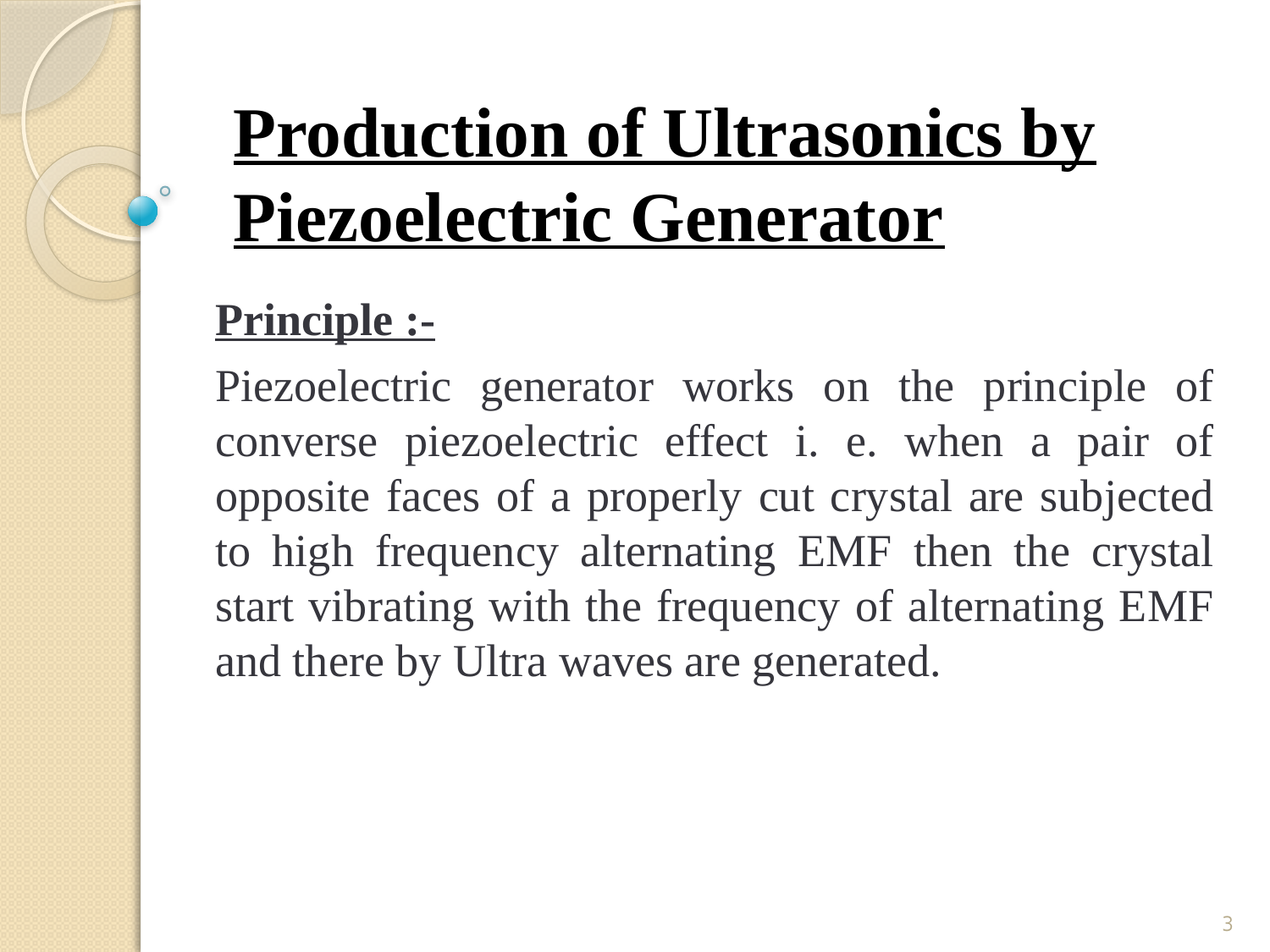

# Production of Ultrasonics by Piezoelectric Generator
Principle :-
Piezoelectric generator works on the principle of converse piezoelectric effect i. e. when a pair of opposite faces of a properly cut crystal are subjected to high frequency alternating EMF then the crystal start vibrating with the frequency of alternating EMF and there by Ultra waves are generated.

3